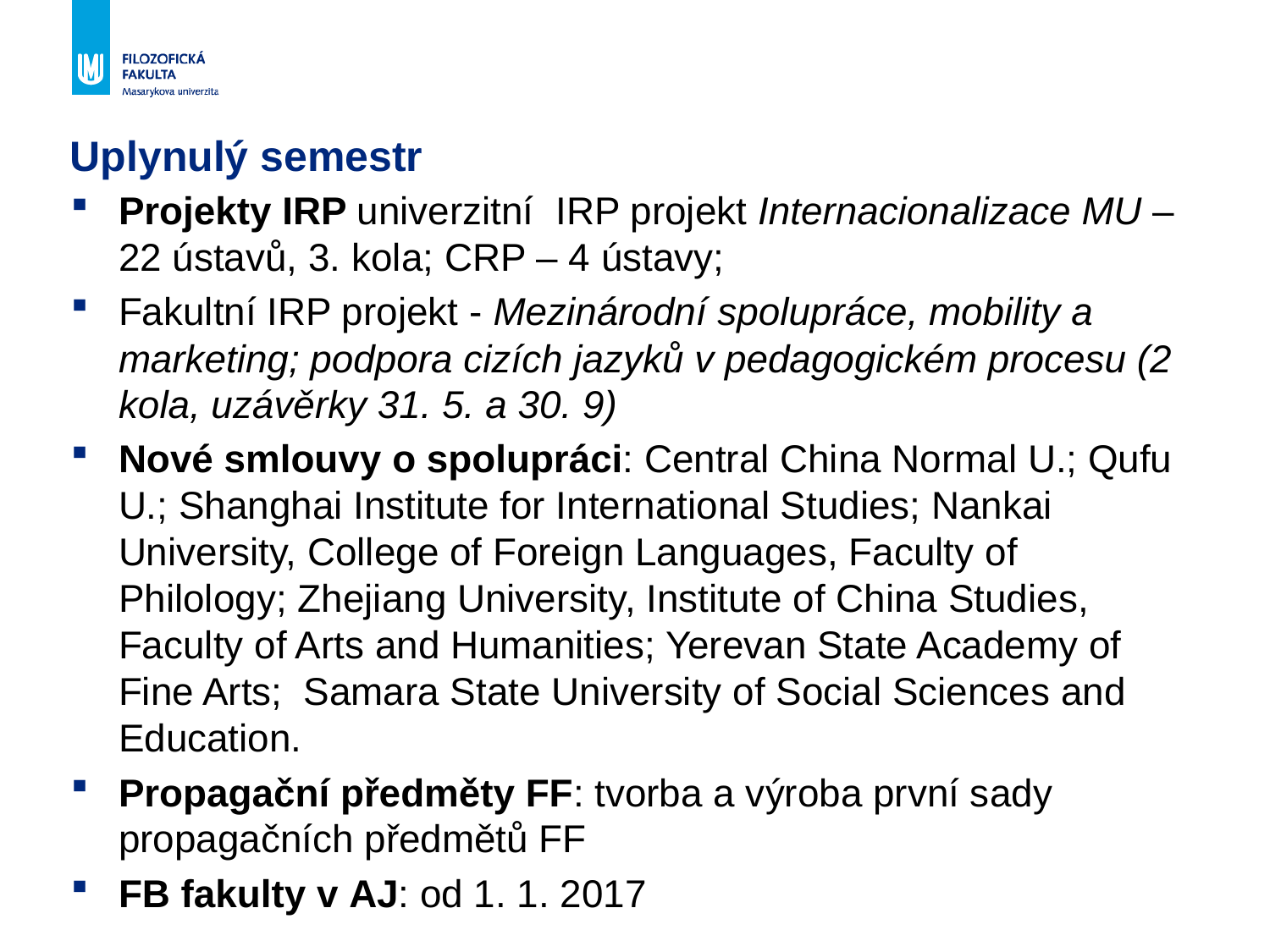

# Uplynulý semestr
Projekty IRP univerzitní  IRP projekt Internacionalizace MU – 22 ústavů, 3. kola; CRP – 4 ústavy;
Fakultní IRP projekt - Mezinárodní spolupráce, mobility a marketing; podpora cizích jazyků v pedagogickém procesu (2 kola, uzávěrky 31. 5. a 30. 9)
Nové smlouvy o spolupráci: Central China Normal U.; Qufu U.; Shanghai Institute for International Studies; Nankai University, College of Foreign Languages, Faculty of Philology; Zhejiang University, Institute of China Studies, Faculty of Arts and Humanities; Yerevan State Academy of Fine Arts;  Samara State University of Social Sciences and Education.
Propagační předměty FF: tvorba a výroba první sady propagačních předmětů FF
FB fakulty v AJ: od 1. 1. 2017